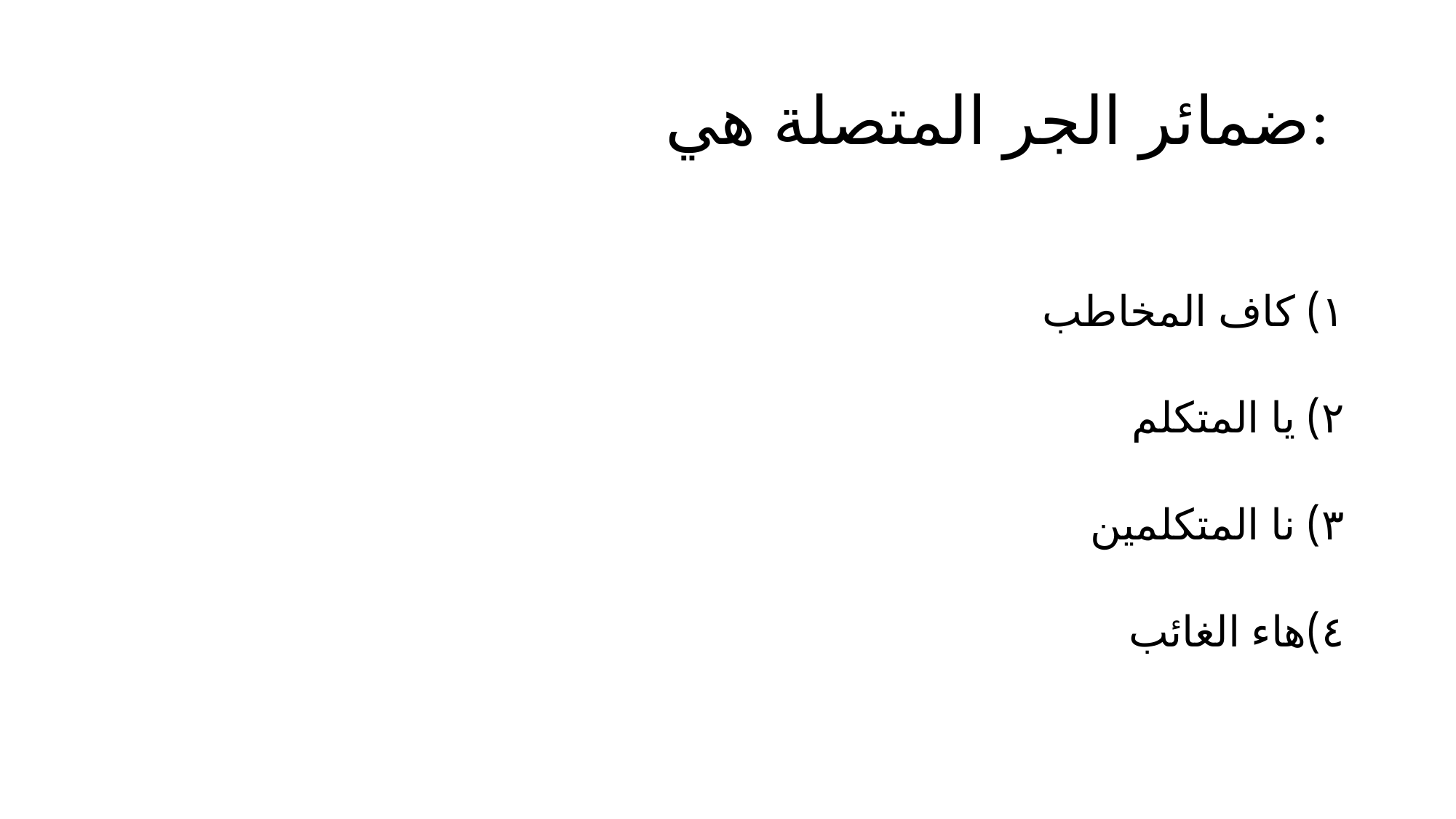

# ضمائر الجر المتصلة هي:

١) كاف المخاطب
٢) يا المتكلم
٣) نا المتكلمين
٤)هاء الغائب